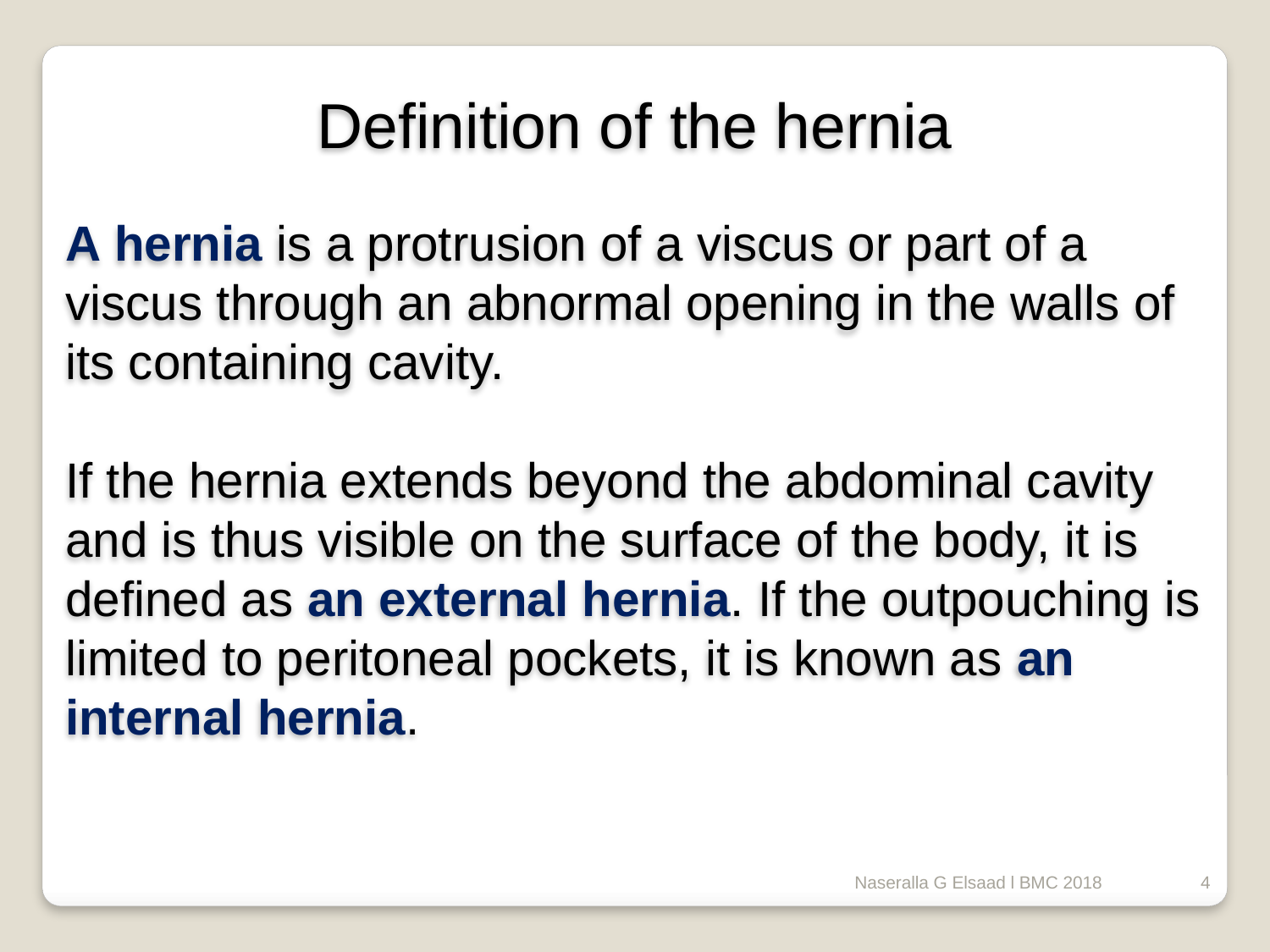

Definition of the hernia

A hernia is a protrusion of a viscus or part of a viscus through an abnormal opening in the walls of its containing cavity.

If the hernia extends beyond the abdominal cavity and is thus visible on the surface of the body, it is defined as an external hernia. If the outpouching is limited to peritoneal pockets, it is known as an internal hernia.
Naseralla G Elsaad l BMC 2018
4